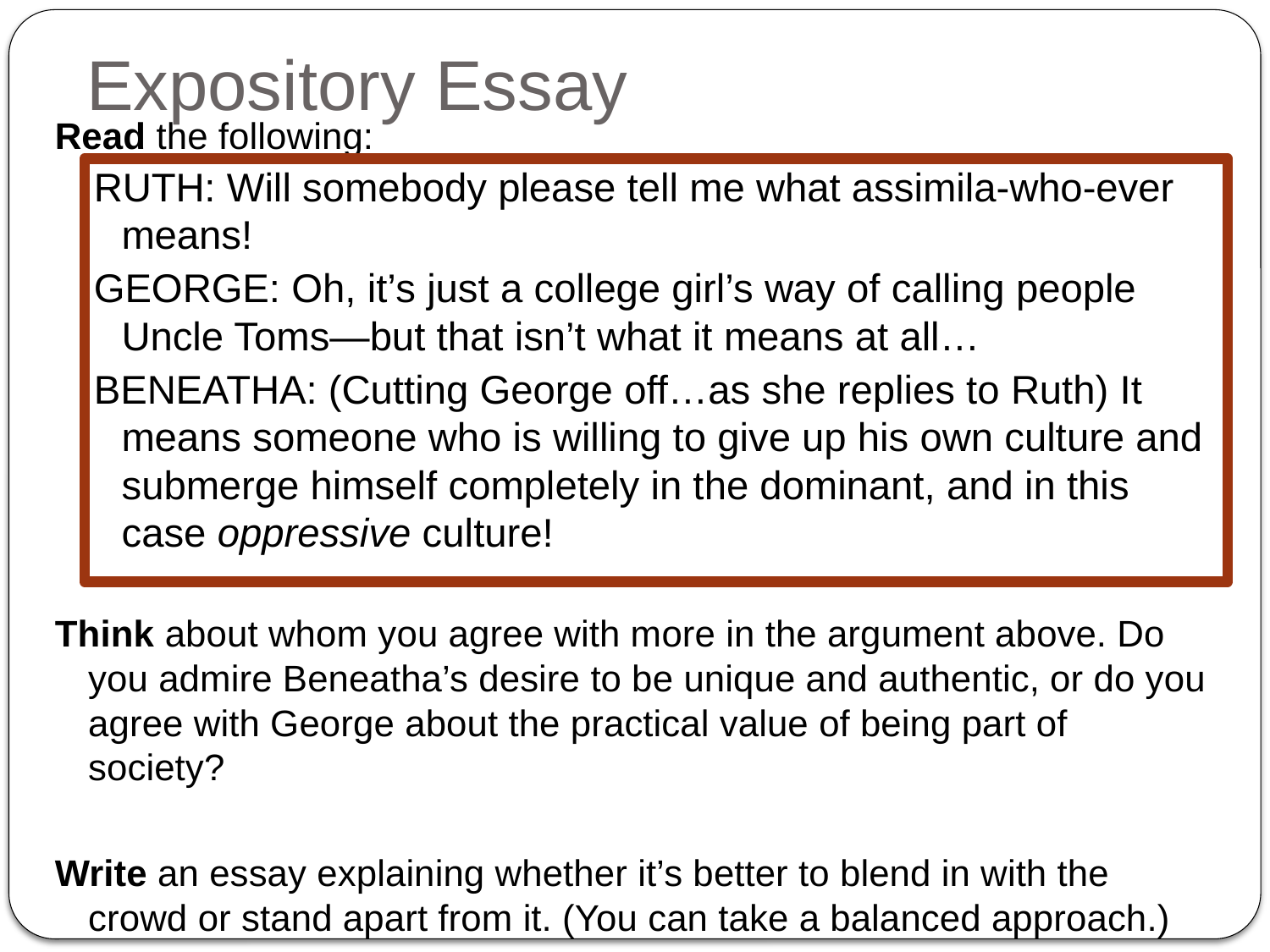

# Expository Essay
Read the following:
RUTH: Will somebody please tell me what assimila-who-ever means!
GEORGE: Oh, it’s just a college girl’s way of calling people Uncle Toms—but that isn’t what it means at all…
BENEATHA: (Cutting George off…as she replies to Ruth) It means someone who is willing to give up his own culture and submerge himself completely in the dominant, and in this case oppressive culture!

Think about whom you agree with more in the argument above. Do you admire Beneatha’s desire to be unique and authentic, or do you agree with George about the practical value of being part of society?

Write an essay explaining whether it’s better to blend in with the crowd or stand apart from it. (You can take a balanced approach.)